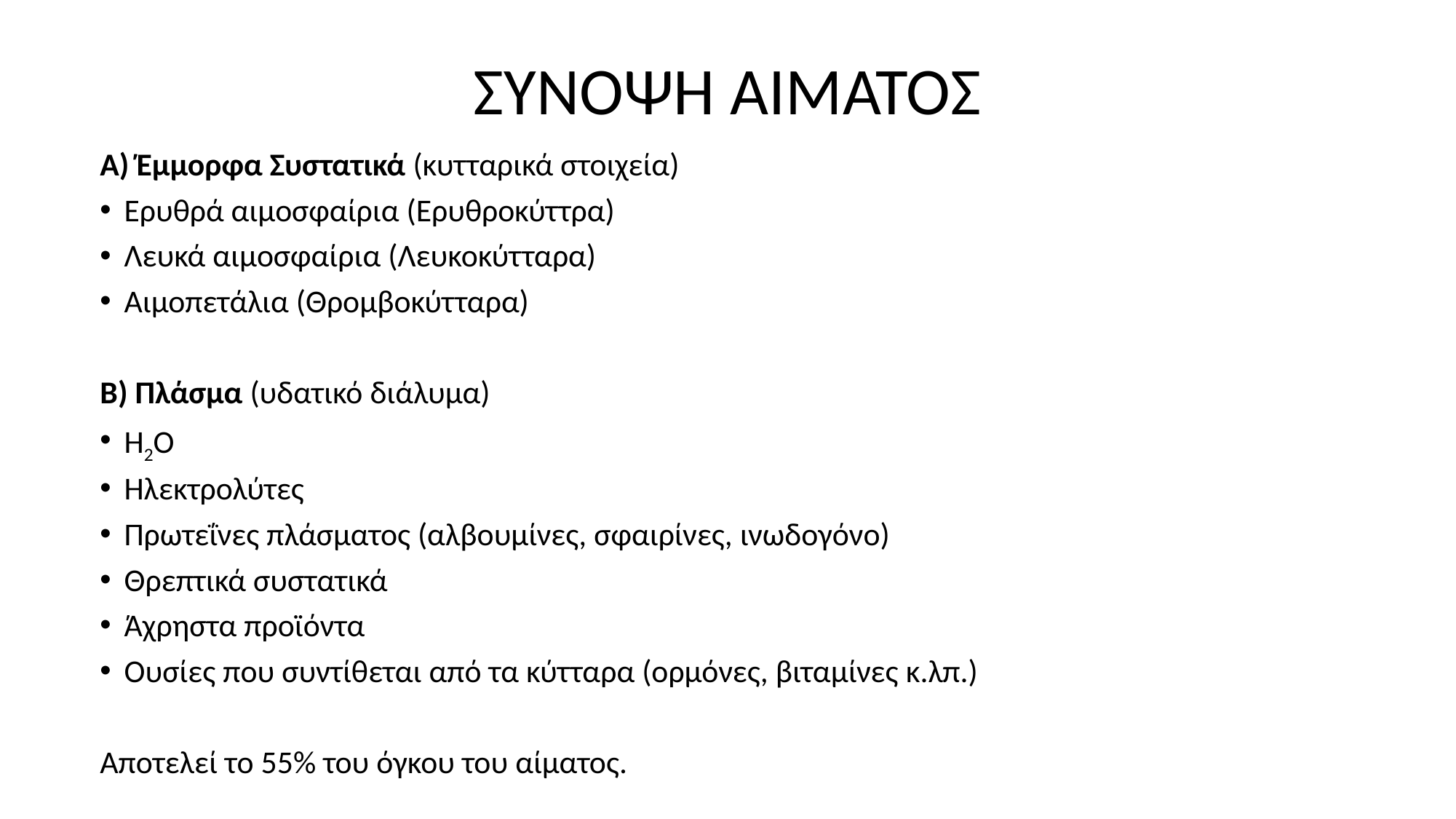

# ΣΥΝΟΨΗ ΑΙΜΑΤΟΣ
Α) Έμμορφα Συστατικά (κυτταρικά στοιχεία)
Ερυθρά αιμοσφαίρια (Ερυθροκύττρα)
Λευκά αιμοσφαίρια (Λευκοκύτταρα)
Αιμοπετάλια (Θρομβοκύτταρα)

Β) Πλάσμα (υδατικό διάλυμα)
H2O
Ηλεκτρολύτες
Πρωτεΐνες πλάσματος (αλβουμίνες, σφαιρίνες, ινωδογόνο)
Θρεπτικά συστατικά
Άχρηστα προϊόντα
Ουσίες που συντίθεται από τα κύτταρα (ορμόνες, βιταμίνες κ.λπ.)

Αποτελεί το 55% του όγκου του αίματος.